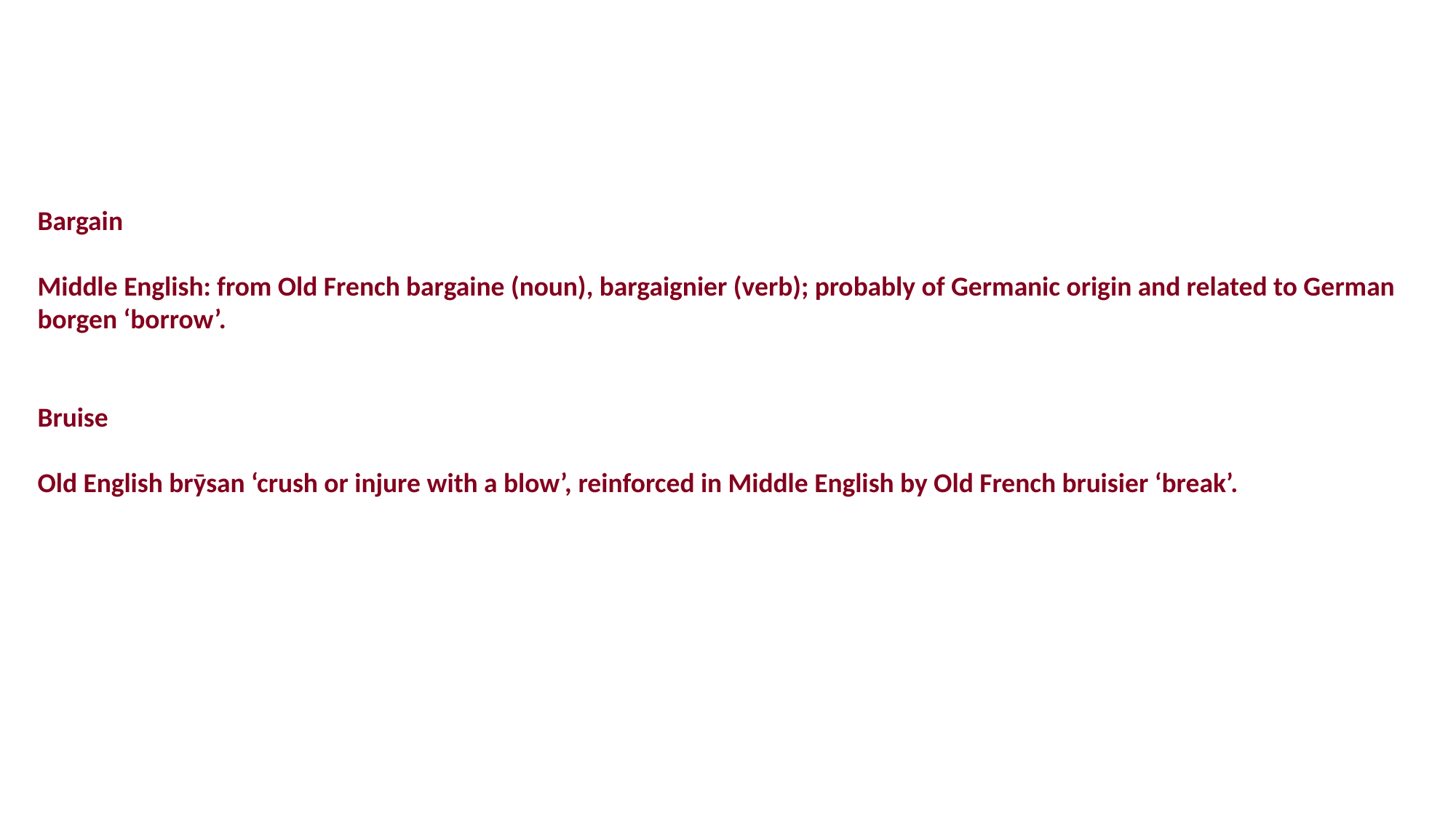

Bargain

Middle English: from Old French bargaine (noun), bargaignier (verb); probably of Germanic origin and related to German borgen ‘borrow’.

Bruise

Old English brȳsan ‘crush or injure with a blow’, reinforced in Middle English by Old French bruisier ‘break’.